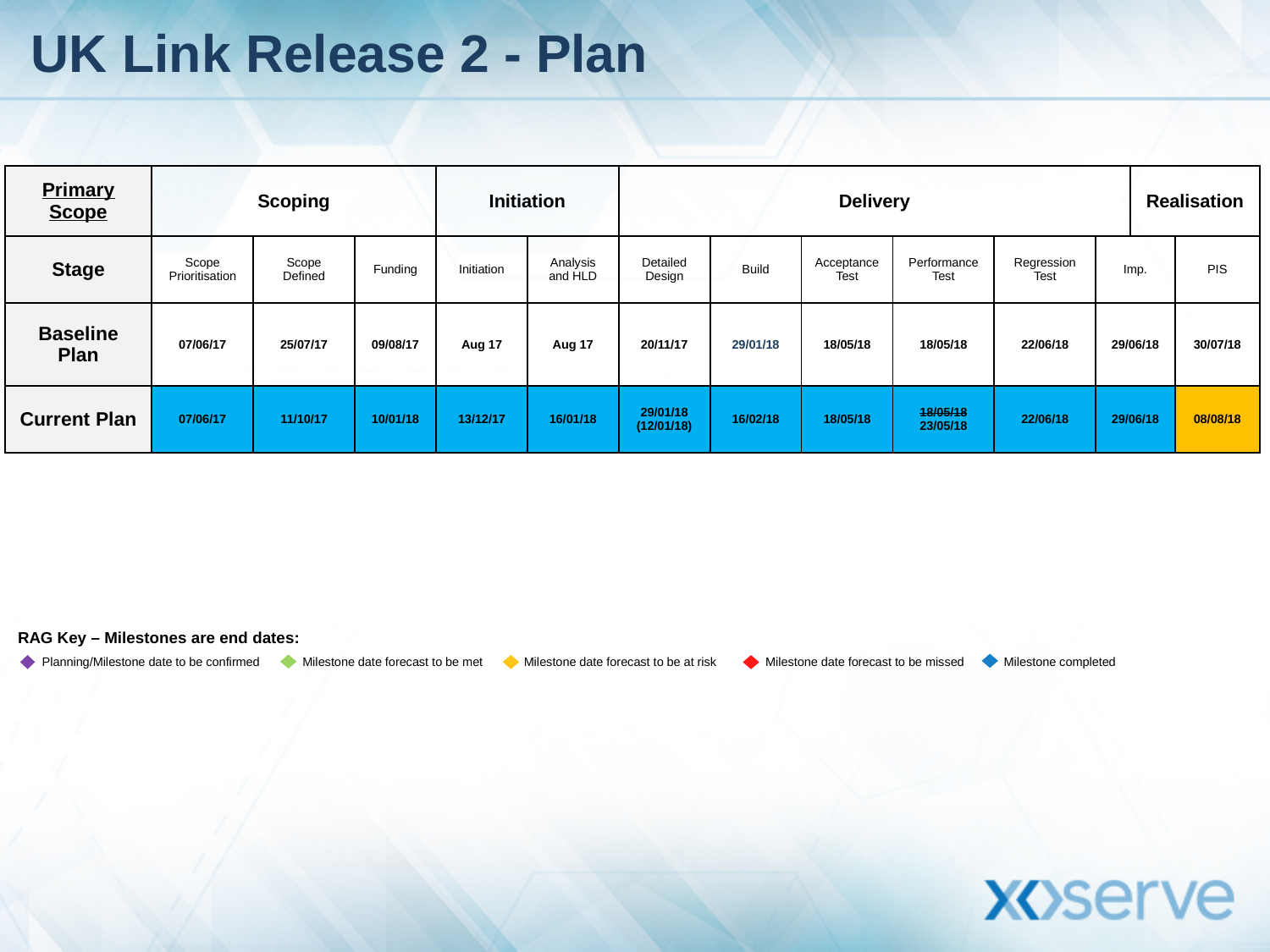

# UK Link Release 2 - Plan
| Primary Scope | Scoping |  |  | Initiation |  | Delivery |  |  |  |  |  | Realisation |  |
| --- | --- | --- | --- | --- | --- | --- | --- | --- | --- | --- | --- | --- | --- |
| Stage | Scope Prioritisation | Scope Defined | Funding | Initiation | Analysis and HLD | Detailed Design | Build | Acceptance Test | Performance Test | Regression Test | Imp. |  | PIS |
| Baseline Plan | 07/06/17 | 25/07/17 | 09/08/17 | Aug 17 | Aug 17 | 20/11/17 | 29/01/18 | 18/05/18 | 18/05/18 | 22/06/18 | 29/06/18 |  | 30/07/18 |
| Current Plan | 07/06/17 | 11/10/17 | 10/01/18 | 13/12/17 | 16/01/18 | 29/01/18 (12/01/18) | 16/02/18 | 18/05/18 | 18/05/18 23/05/18 | 22/06/18 | 29/06/18 |  | 08/08/18 |
RAG Key – Milestones are end dates:
Milestone date forecast to be met
Milestone date forecast to be at risk
Planning/Milestone date to be confirmed
Milestone date forecast to be missed
Milestone completed